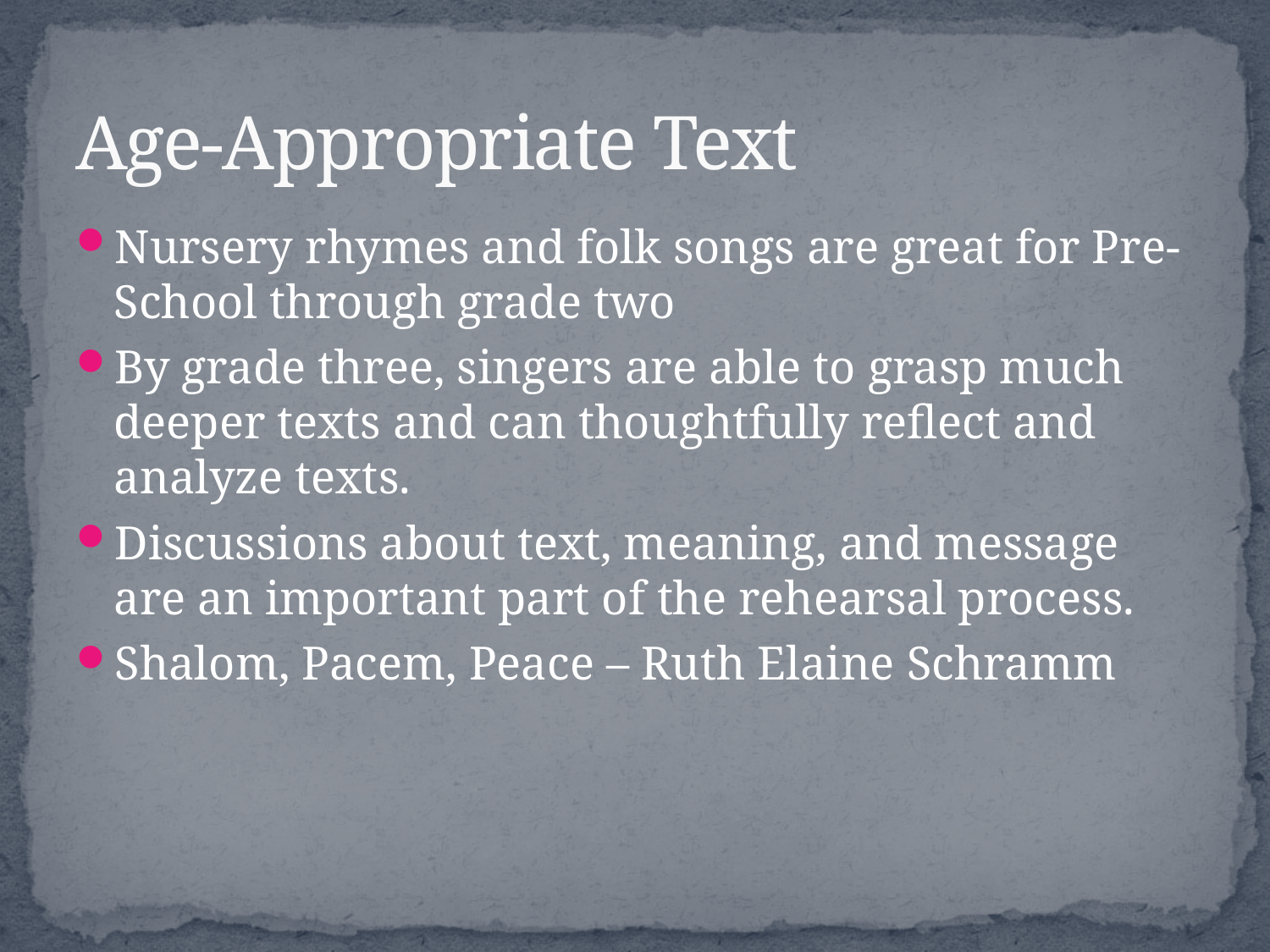

# Age-Appropriate Text
Nursery rhymes and folk songs are great for Pre-School through grade two
By grade three, singers are able to grasp much deeper texts and can thoughtfully reflect and analyze texts.
Discussions about text, meaning, and message are an important part of the rehearsal process.
Shalom, Pacem, Peace – Ruth Elaine Schramm